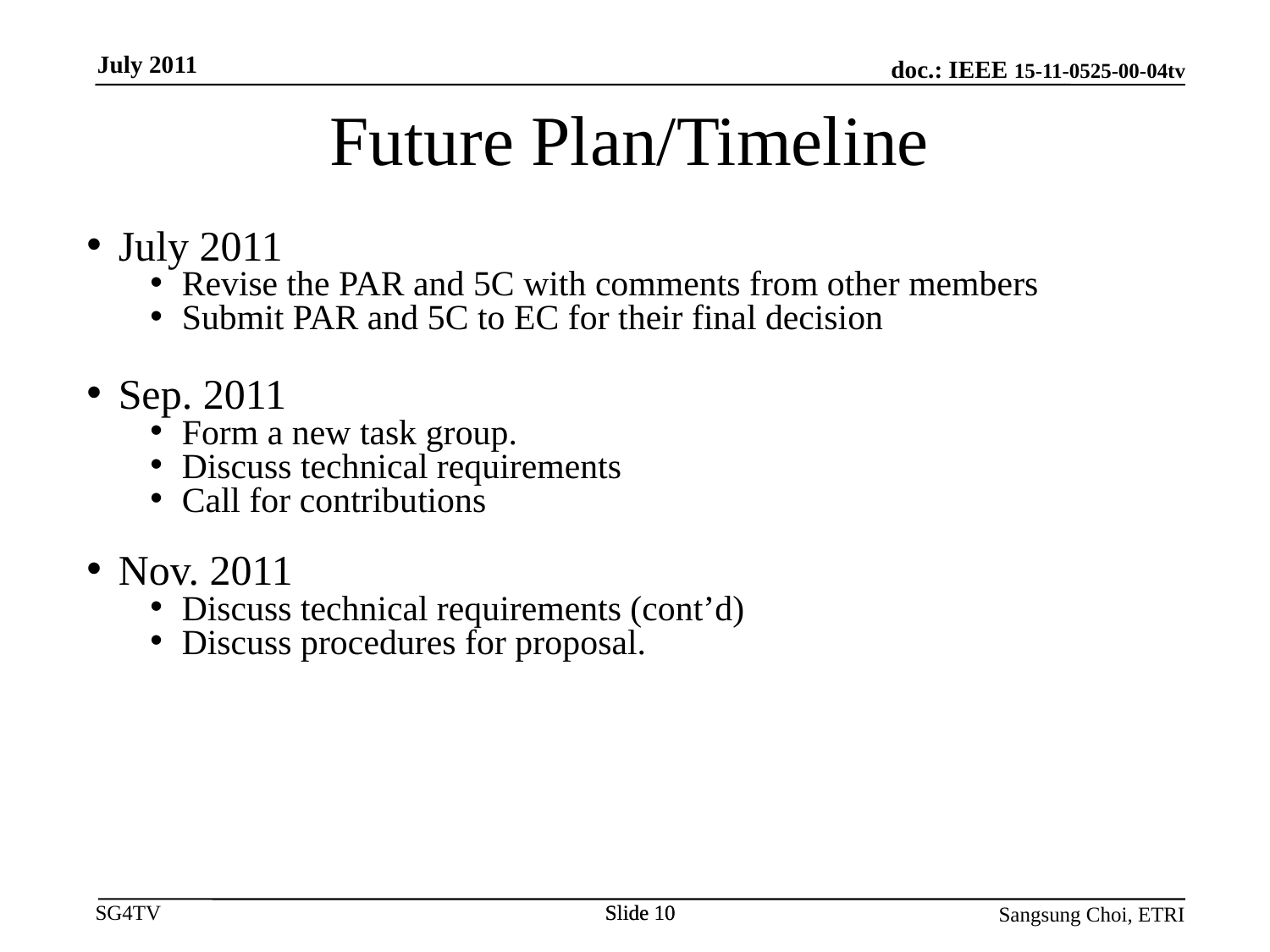

July 2011
Future Plan/Timeline
July 2011
Revise the PAR and 5C with comments from other members
Submit PAR and 5C to EC for their final decision

Sep. 2011
Form a new task group.
Discuss technical requirements
Call for contributions

Nov. 2011
Discuss technical requirements (cont’d)
Discuss procedures for proposal.
Slide 10
Slide 10
Sangsung Choi, ETRI